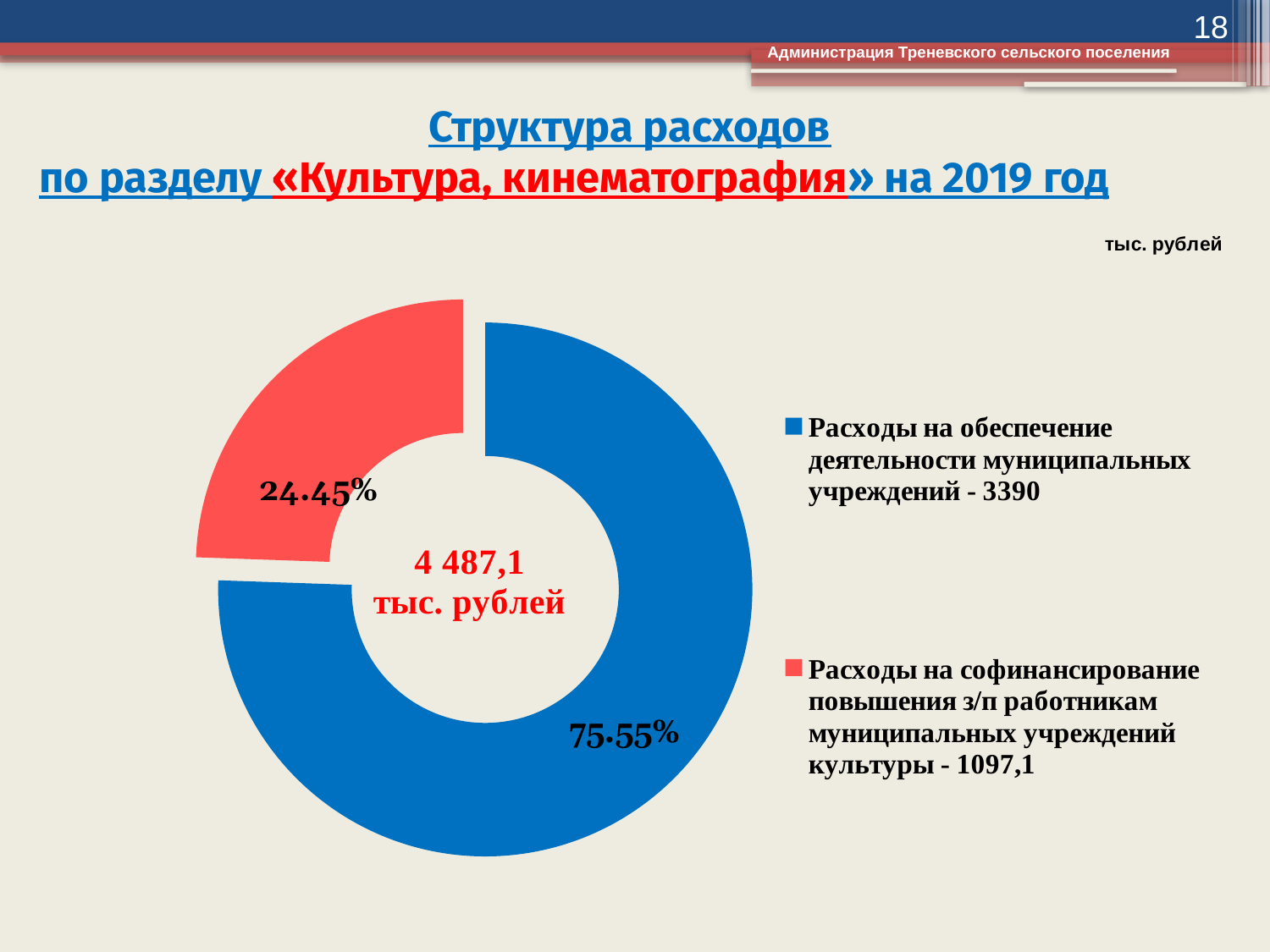

18
Администрация Треневского сельского поселения
# Структура расходов по разделу «Культура, кинематография» на 2019 год

### Chart

| Category | Столбец1 |
|---|---|
| Расходы на обеспечение деятельности муниципальных учреждений - 3390 | 3390.0 |
| Расходы на софинансирование повышения з/п работникам муниципальных учреждений культуры - 1097,1 | 1097.1 |